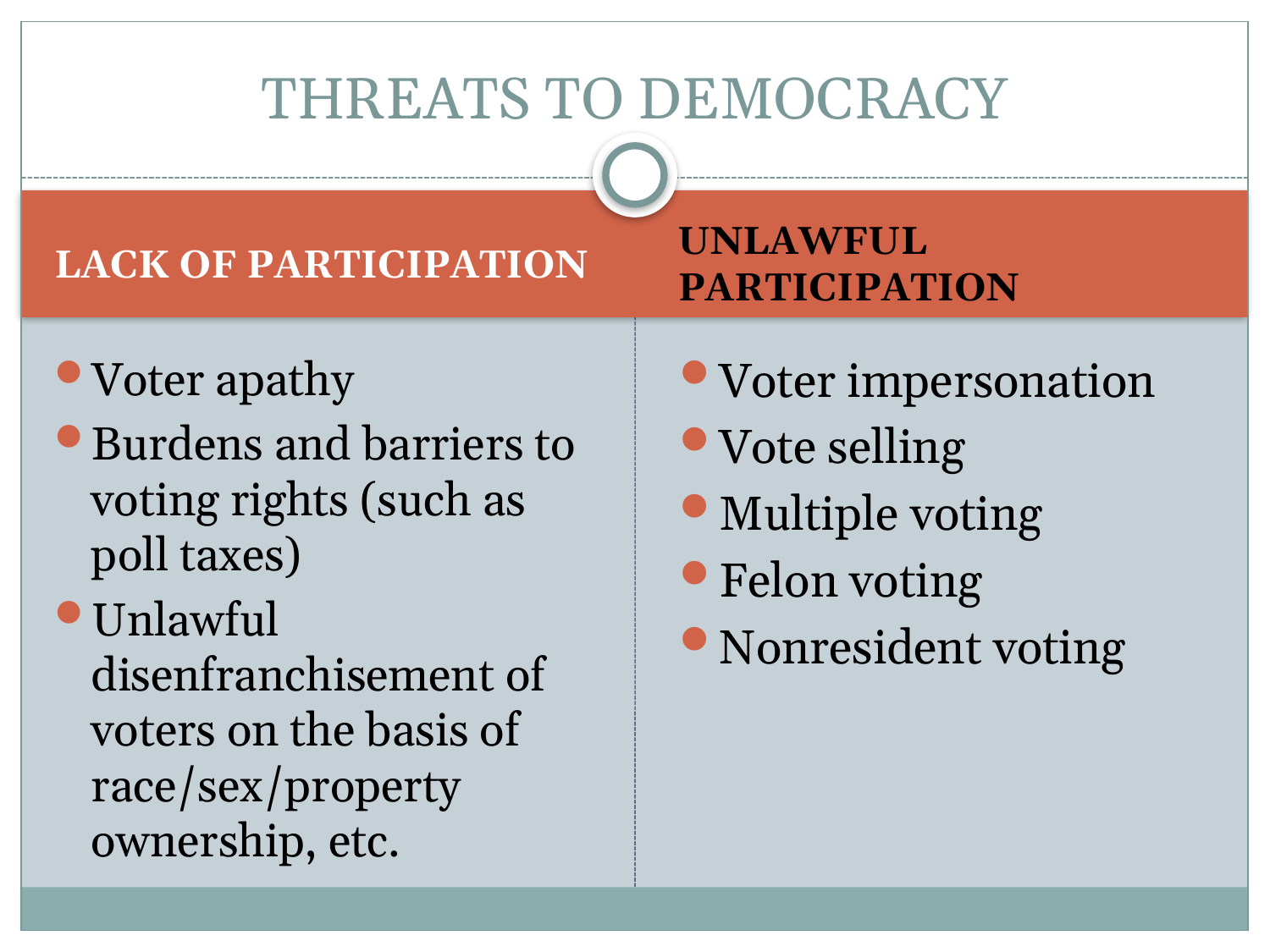

# THREATS TO DEMOCRACY
LACK OF PARTICIPATION
UNLAWFUL PARTICIPATION
Voter apathy
Burdens and barriers to voting rights (such as poll taxes)
Unlawful disenfranchisement of voters on the basis of race/sex/property ownership, etc.
Voter impersonation
Vote selling
Multiple voting
Felon voting
Nonresident voting